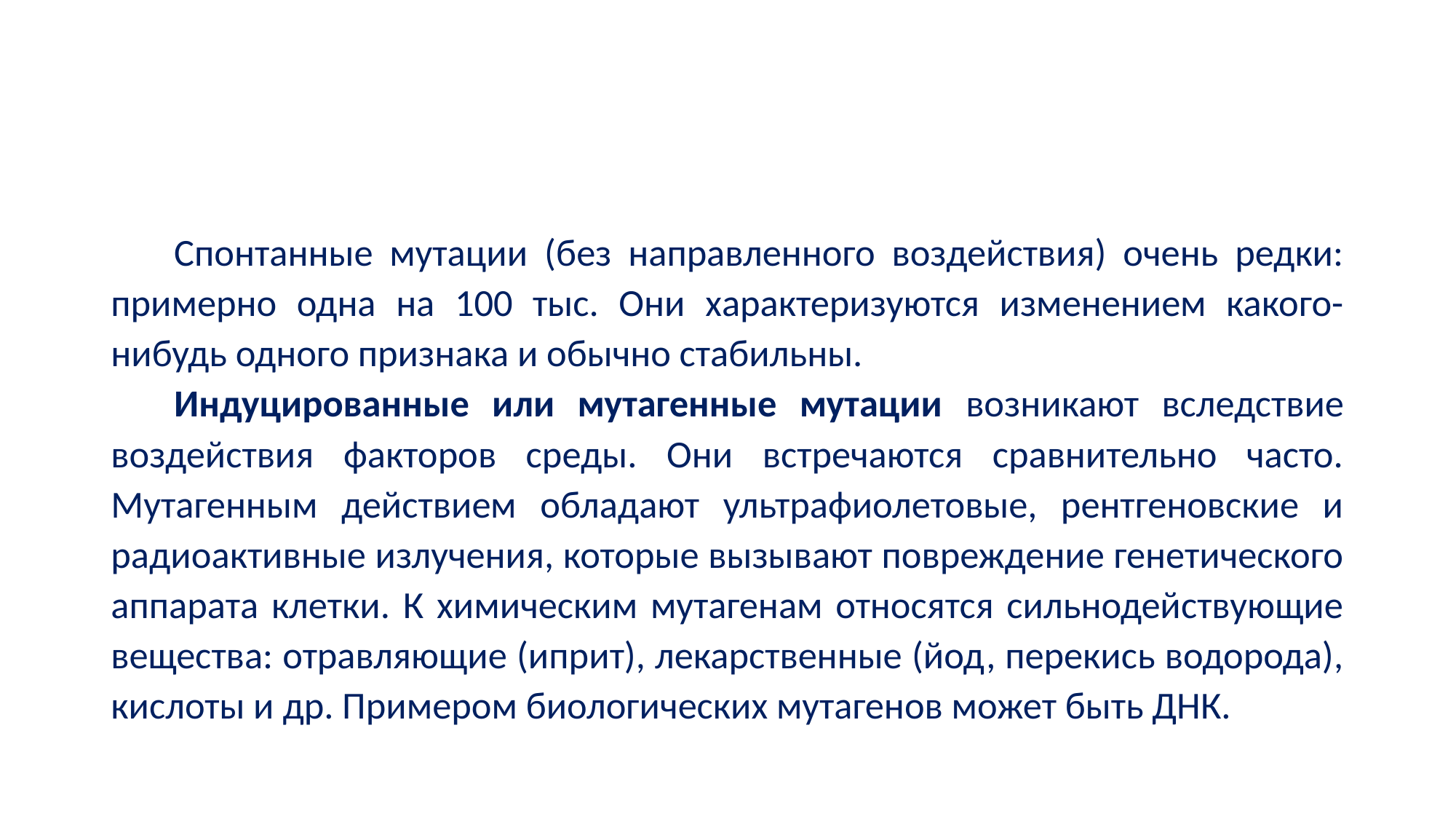

#
Спонтанные мутации (без направленного воздействия) очень редки: примерно одна на 100 тыс. Они характеризуются изменением какого-нибудь одного признака и обычно стабильны.
Индуцированные или мутагенные мутации возникают вследствие воздействия факторов среды. Они встречаются сравнительно часто. Мутагенным действием обладают ультрафиолетовые, рентгеновские и радиоактивные излучения, которые вызывают повреждение генетического аппарата клетки. К химическим мутагенам относятся сильнодействующие вещества: отравляющие (иприт), лекарственные (йод, перекись водорода), кислоты и др. Примером биологических мутагенов может быть ДНК.